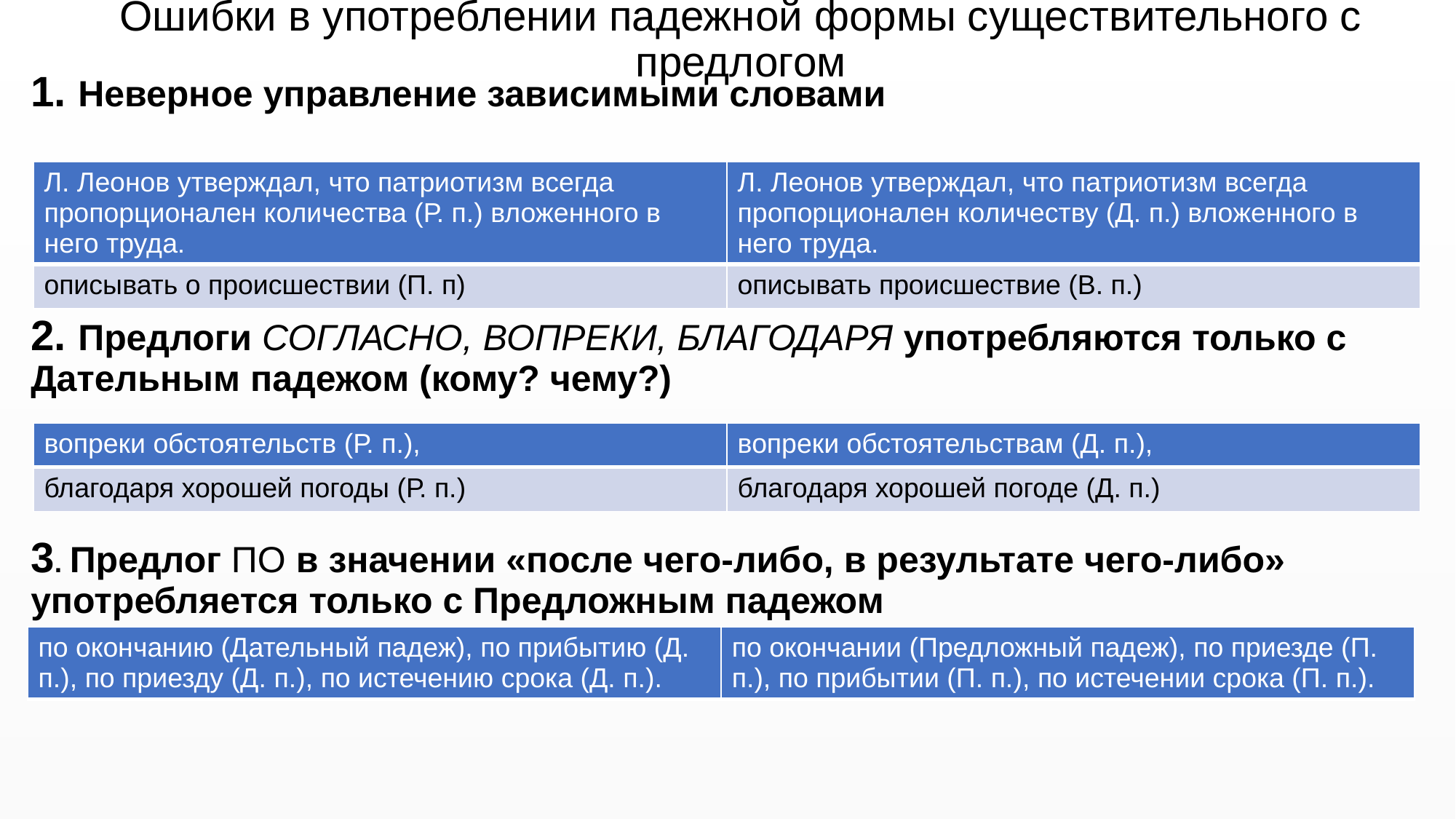

# Ошибки в употреблении падежной формы существительного с предлогом
1. Неверное управление зависимыми словами

2. Предлоги СОГЛАСНО, ВОПРЕКИ, БЛАГОДАРЯ употребляются только с Дательным падежом (кому? чему?)

3. Предлог ПО в значении «после чего-либо, в результате чего-либо» употребляется только с Предложным падежом

| Л. Леонов утверждал, что патриотизм всегда пропорционален количества (Р. п.) вложенного в него труда. | Л. Леонов утверждал, что патриотизм всегда пропорционален количеству (Д. п.) вложенного в него труда. |
| --- | --- |
| описывать о происшествии (П. п) | описывать происшествие (В. п.) |
| вопреки обстоятельств (Р. п.), | вопреки обстоятельствам (Д. п.), |
| --- | --- |
| благодаря хорошей погоды (Р. п.) | благодаря хорошей погоде (Д. п.) |
| по окончанию (Дательный падеж), по прибытию (Д. п.), по приезду (Д. п.), по истечению срока (Д. п.). | по окончании (Предложный падеж), по приезде (П. п.), по прибытии (П. п.), по истечении срока (П. п.). |
| --- | --- |